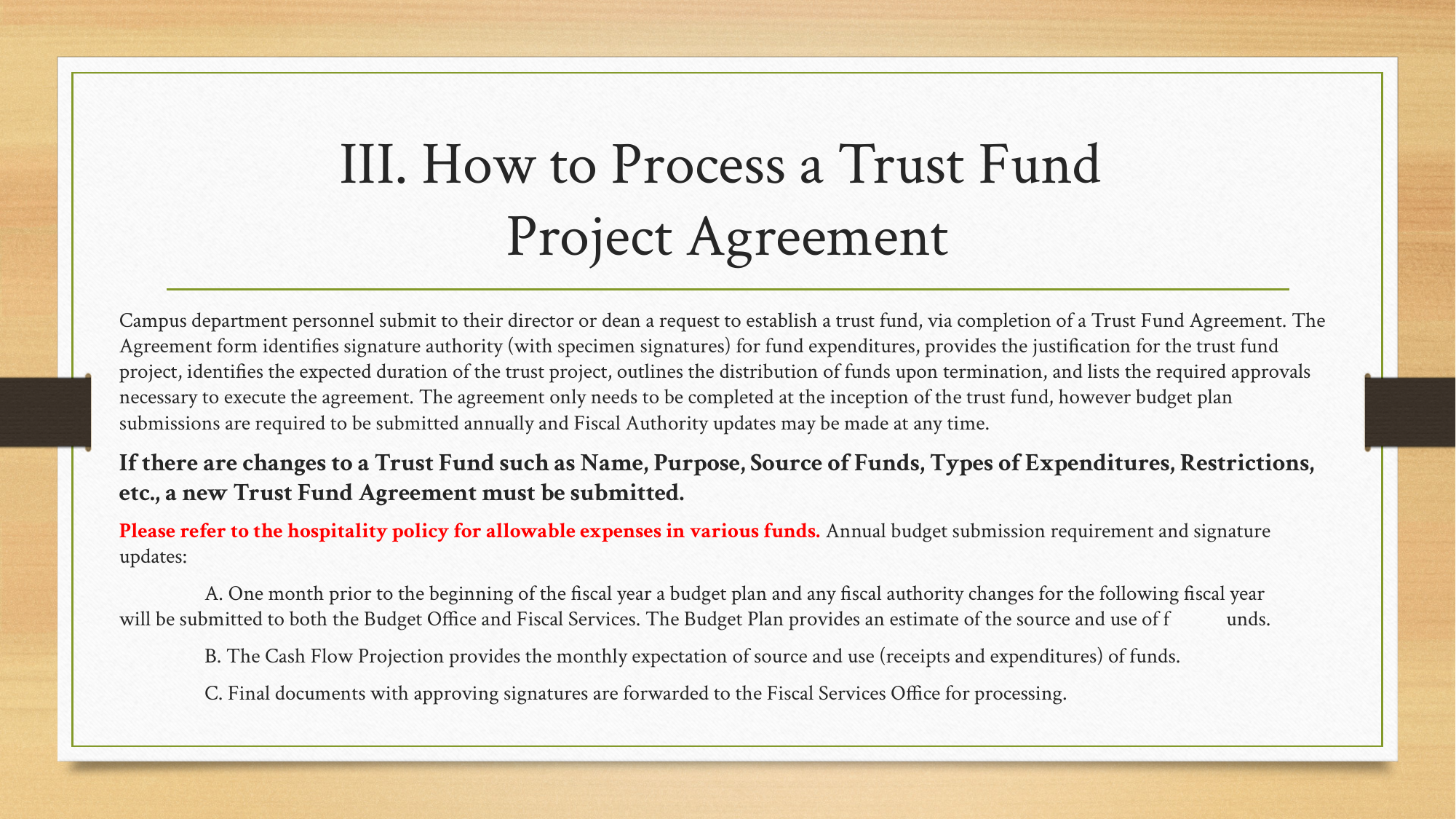

# III. How to Process a Trust Fund Project Agreement
Campus department personnel submit to their director or dean a request to establish a trust fund, via completion of a Trust Fund Agreement. The Agreement form identifies signature authority (with specimen signatures) for fund expenditures, provides the justification for the trust fund project, identifies the expected duration of the trust project, outlines the distribution of funds upon termination, and lists the required approvals necessary to execute the agreement. The agreement only needs to be completed at the inception of the trust fund, however budget plan submissions are required to be submitted annually and Fiscal Authority updates may be made at any time.
If there are changes to a Trust Fund such as Name, Purpose, Source of Funds, Types of Expenditures, Restrictions, etc., a new Trust Fund Agreement must be submitted.
Please refer to the hospitality policy for allowable expenses in various funds. Annual budget submission requirement and signature updates:
	A. One month prior to the beginning of the fiscal year a budget plan and any fiscal authority changes for the following fiscal year 	will be submitted to both the Budget Office and Fiscal Services. The Budget Plan provides an estimate of the source and use of f	unds.
	B. The Cash Flow Projection provides the monthly expectation of source and use (receipts and expenditures) of funds.
	C. Final documents with approving signatures are forwarded to the Fiscal Services Office for processing.